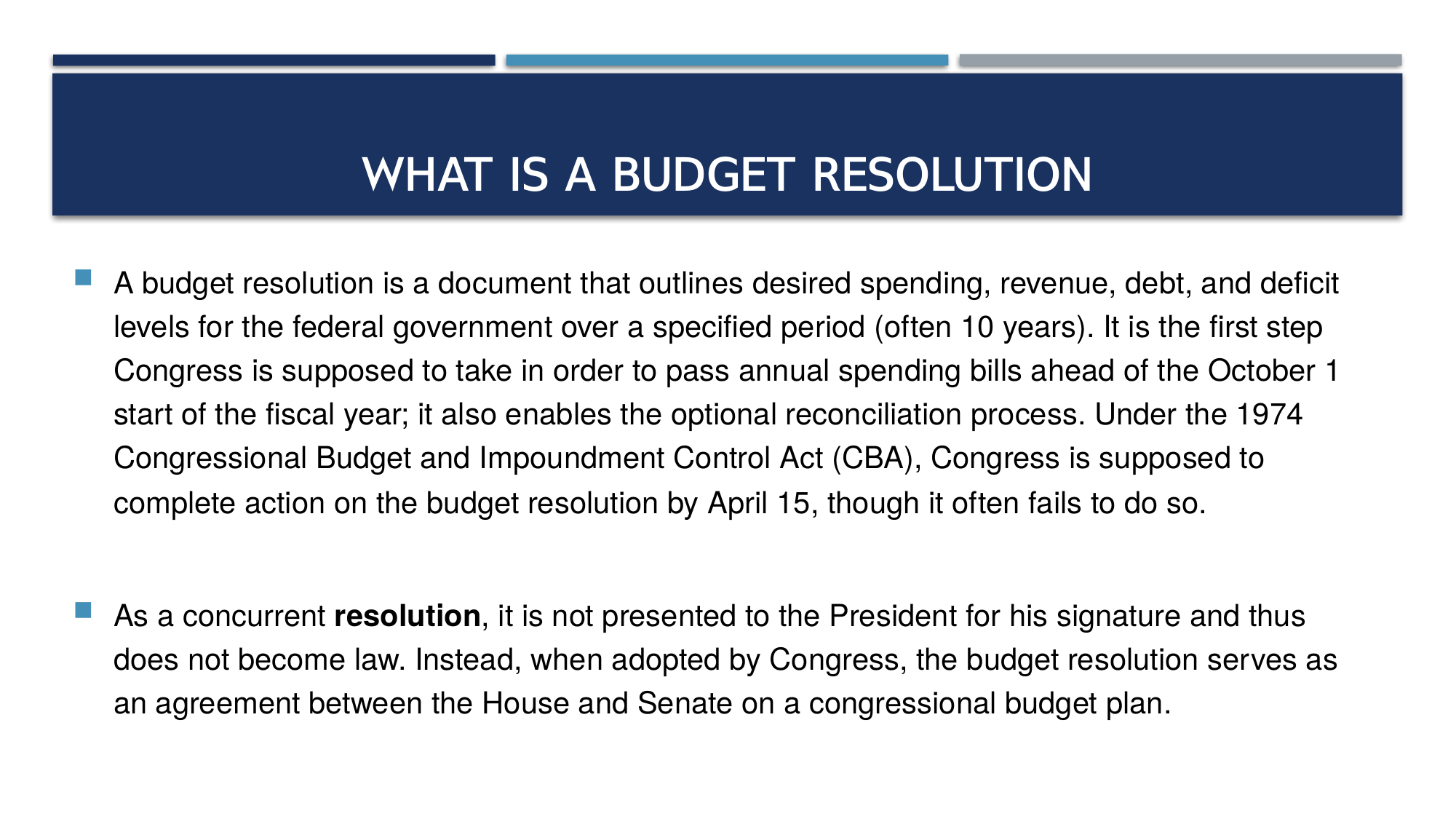

# What is a budget resolution
A budget resolution is a document that outlines desired spending, revenue, debt, and deficit levels for the federal government over a specified period (often 10 years). It is the first step Congress is supposed to take in order to pass annual spending bills ahead of the October 1 start of the fiscal year; it also enables the optional reconciliation process. Under the 1974 Congressional Budget and Impoundment Control Act (CBA), Congress is supposed to complete action on the budget resolution by April 15, though it often fails to do so.

As a concurrent resolution, it is not presented to the President for his signature and thus does not become law. Instead, when adopted by Congress, the budget resolution serves as an agreement between the House and Senate on a congressional budget plan.